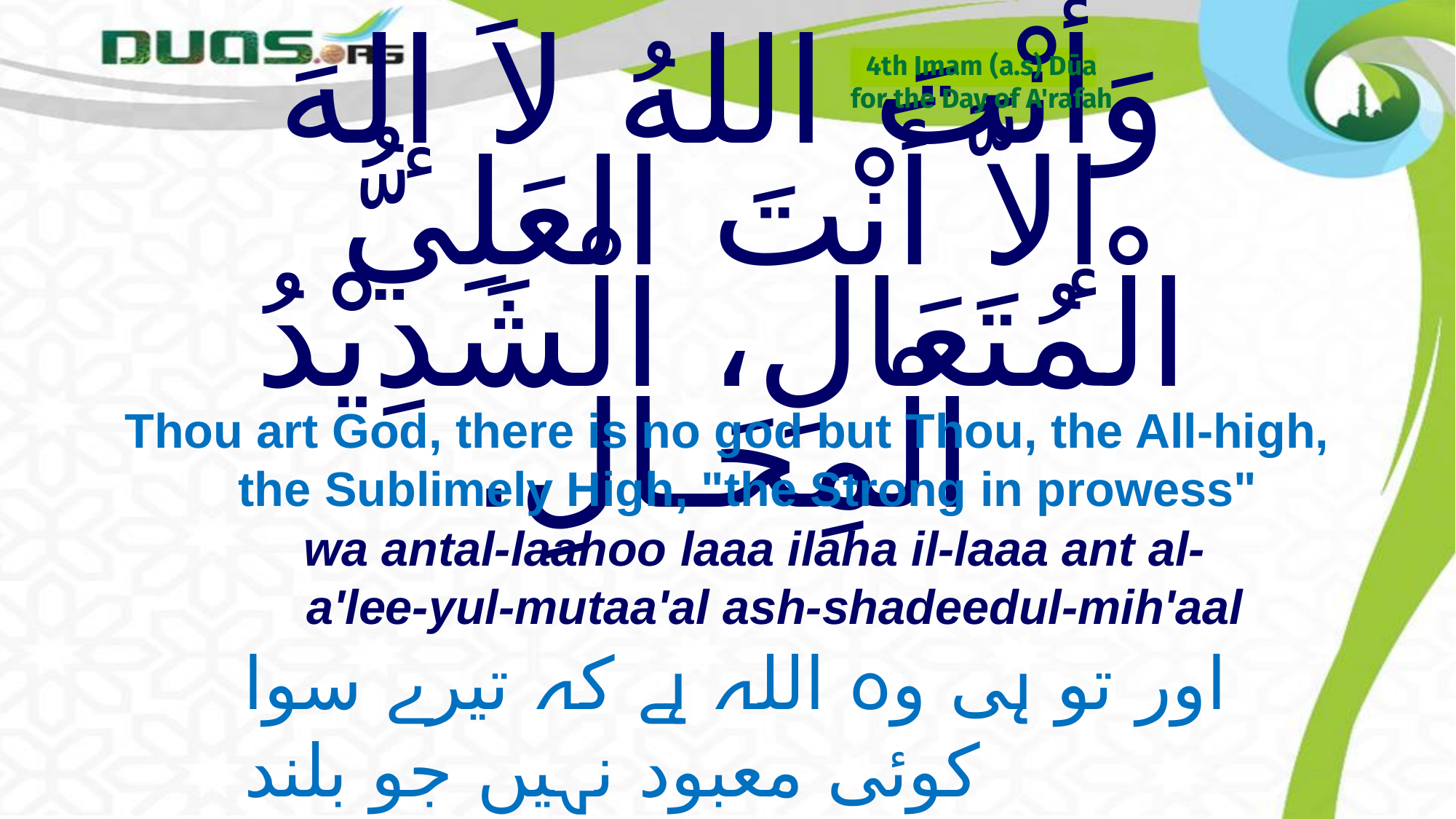

4th Imam (a.s) Dūa
for the Day of A'rafah
# وَأَنْتَ اللهُ لاَ إلهَ إلاَّ أَنْتَ العَلِيُّ الْمُتَعَالِ، الْشَدِيْدُ الْمِحَـالِ.
Thou art God, there is no god but Thou, the All-high, the Sublimely High, "the Strong in prowess"
wa antal-laahoo laaa ilaha il-laaa ant al-a'lee-yul-mutaa'al ash-shadeedul-mih'aal
اور تو ہی وہ اللہ ہے کہ تیرے سوا کوئی معبود نہیں جو بلند
وبرتر اوربڑی قوت وتدبیروالا ہے